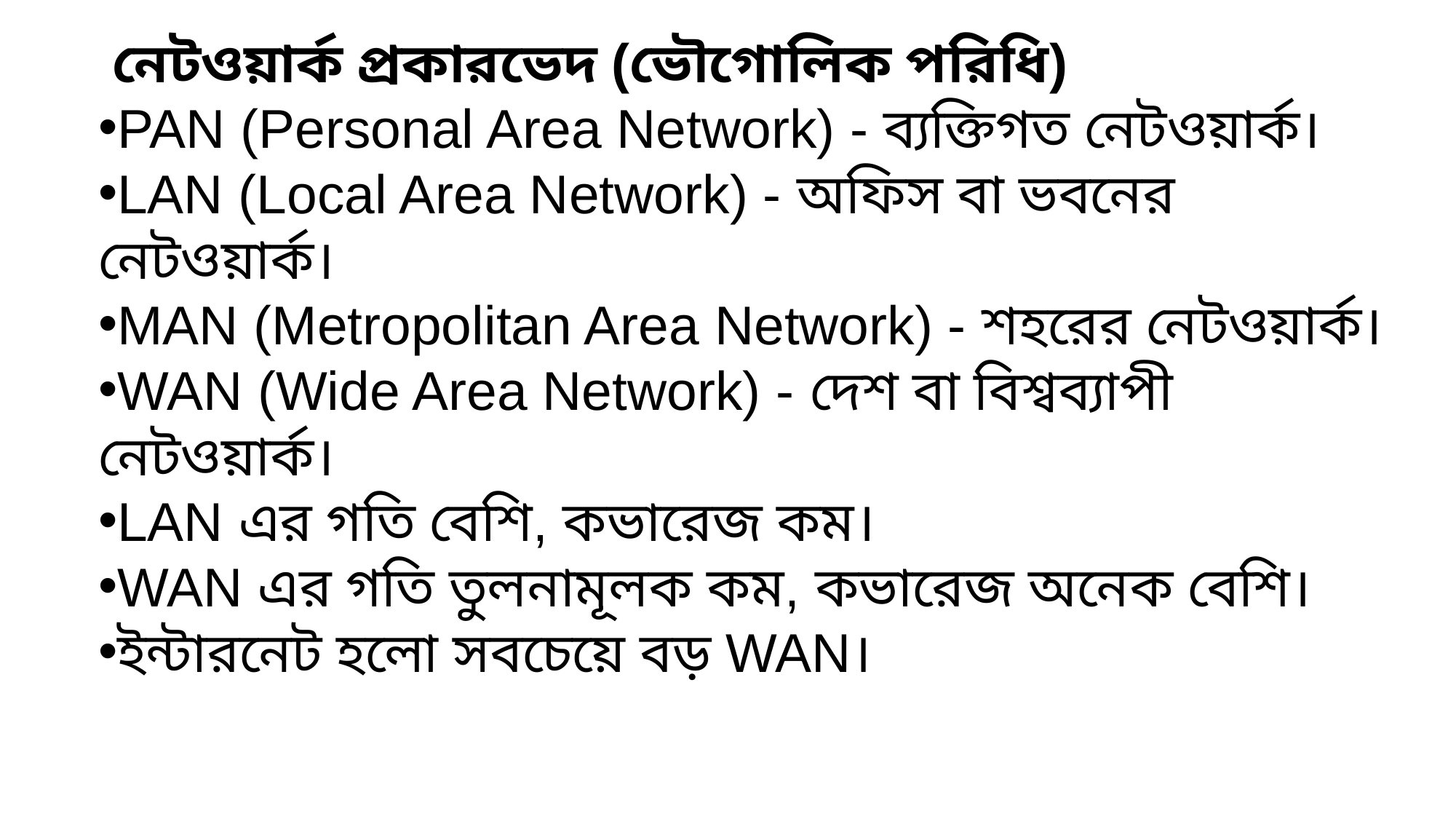

নেটওয়ার্ক প্রকারভেদ (ভৌগোলিক পরিধি)
PAN (Personal Area Network) - ব্যক্তিগত নেটওয়ার্ক।
LAN (Local Area Network) - অফিস বা ভবনের নেটওয়ার্ক।
MAN (Metropolitan Area Network) - শহরের নেটওয়ার্ক।
WAN (Wide Area Network) - দেশ বা বিশ্বব্যাপী নেটওয়ার্ক।
LAN এর গতি বেশি, কভারেজ কম।
WAN এর গতি তুলনামূলক কম, কভারেজ অনেক বেশি।
ইন্টারনেট হলো সবচেয়ে বড় WAN।